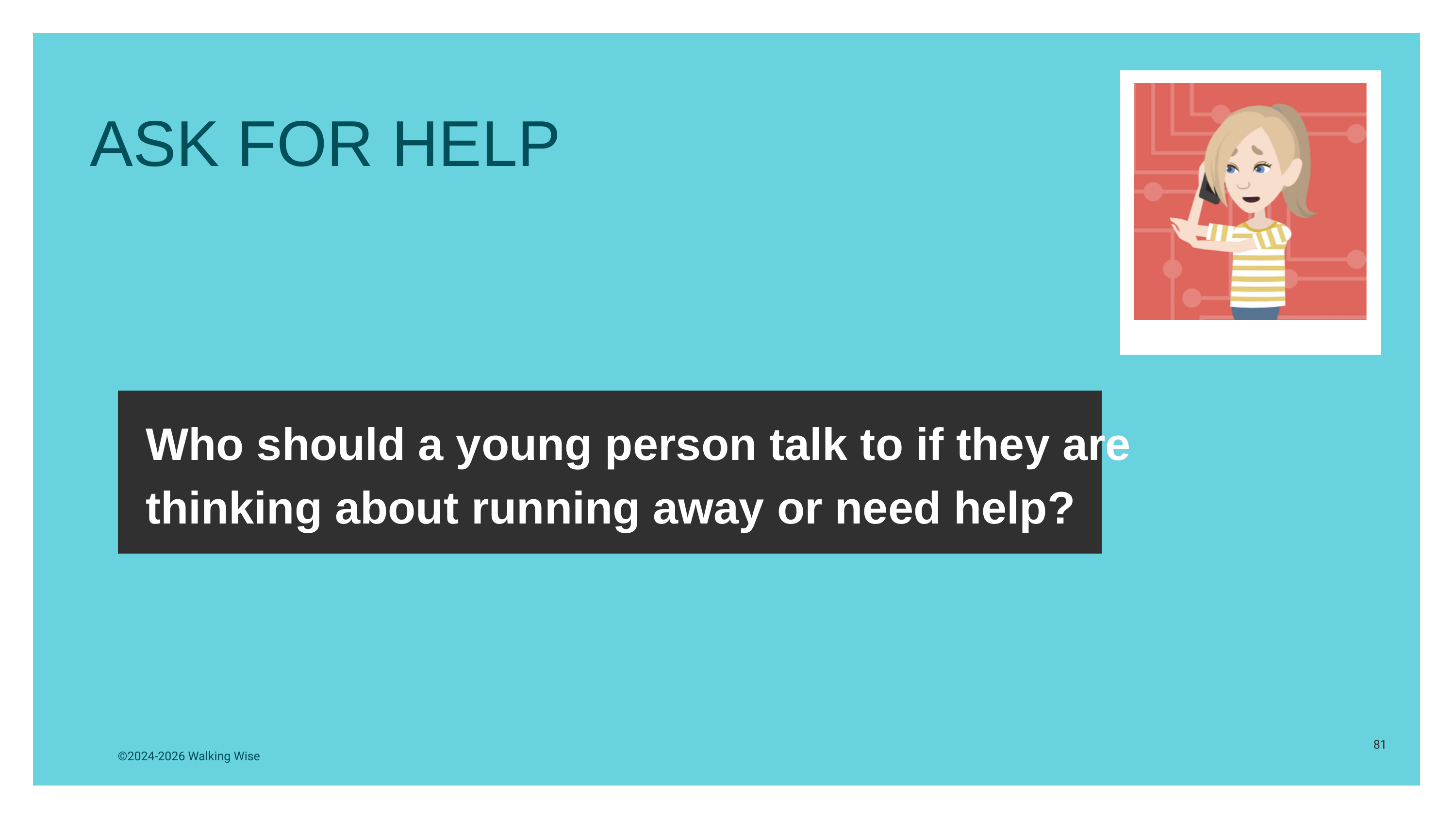

ASK FOR HELP

Who should a young person talk to if they are thinking about running away or need help?
81
©2024-2026 Walking Wise